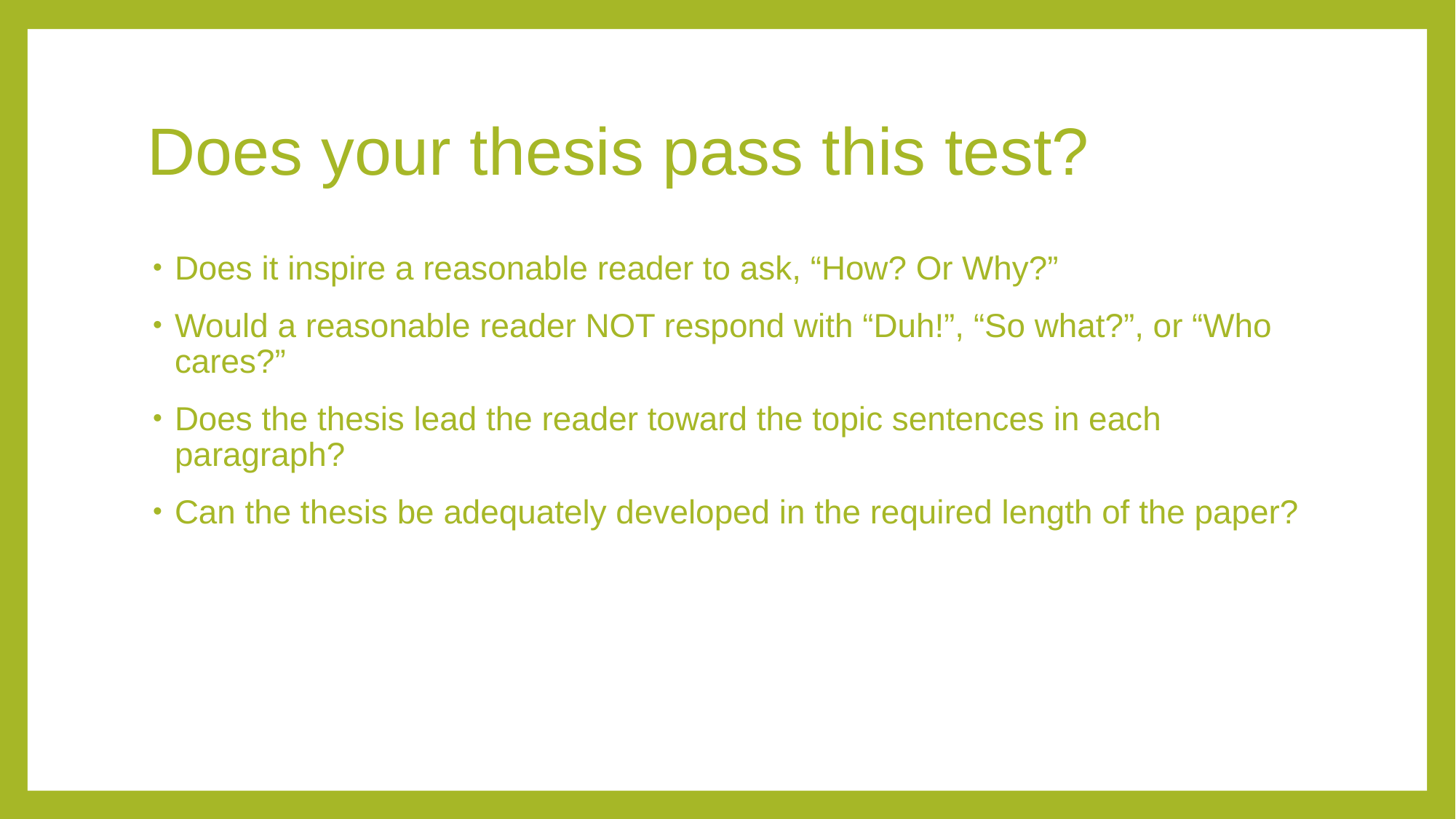

# Does your thesis pass this test?
Does it inspire a reasonable reader to ask, “How? Or Why?”
Would a reasonable reader NOT respond with “Duh!”, “So what?”, or “Who cares?”
Does the thesis lead the reader toward the topic sentences in each paragraph?
Can the thesis be adequately developed in the required length of the paper?